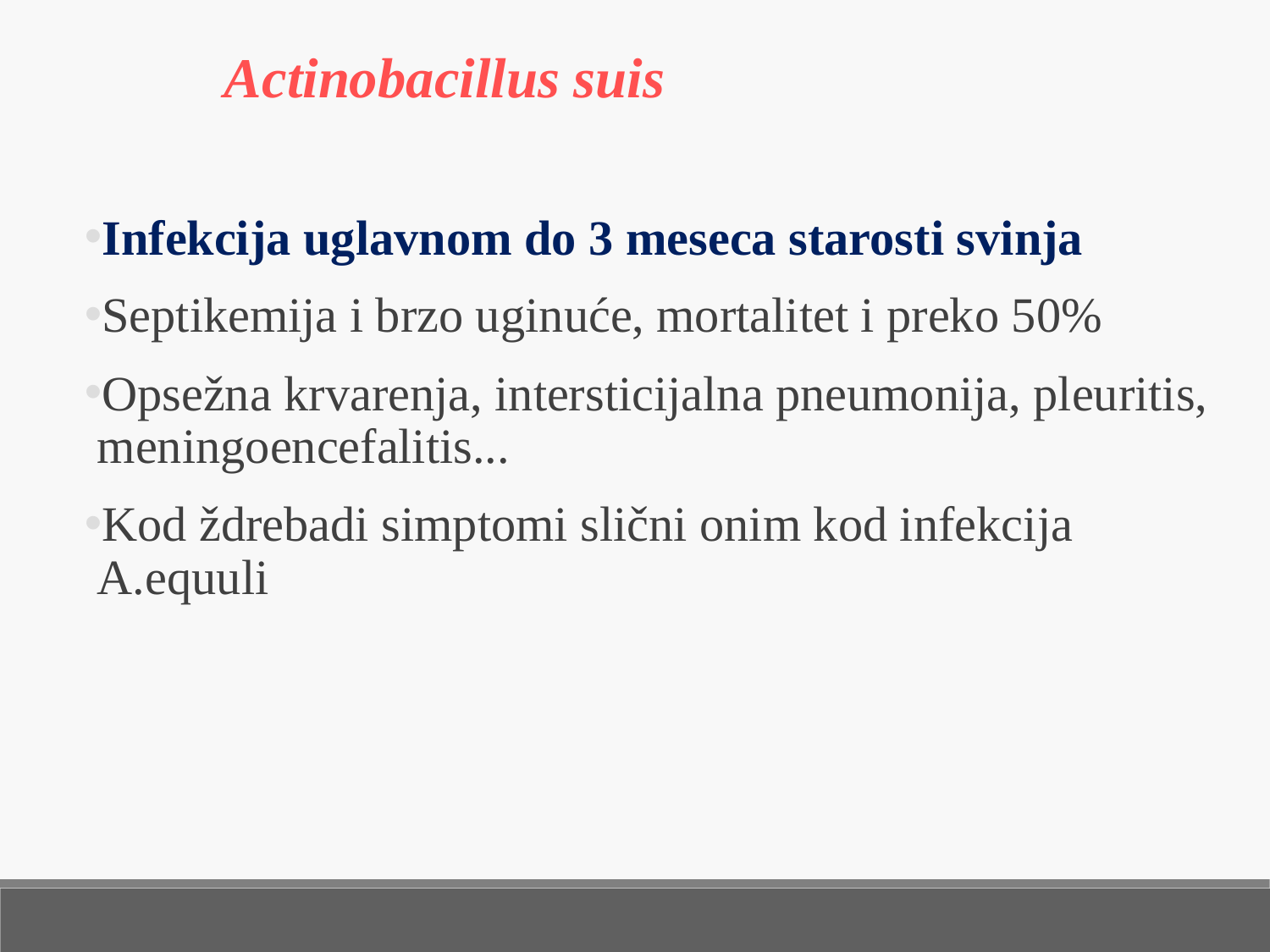

Actinobacillus suis

Infekcija uglavnom do 3 meseca starosti svinja
Septikemija i brzo uginuće, mortalitet i preko 50%
Opsežna krvarenja, intersticijalna pneumonija, pleuritis, meningoencefalitis...
Kod ždrebadi simptomi slični onim kod infekcija A.equuli